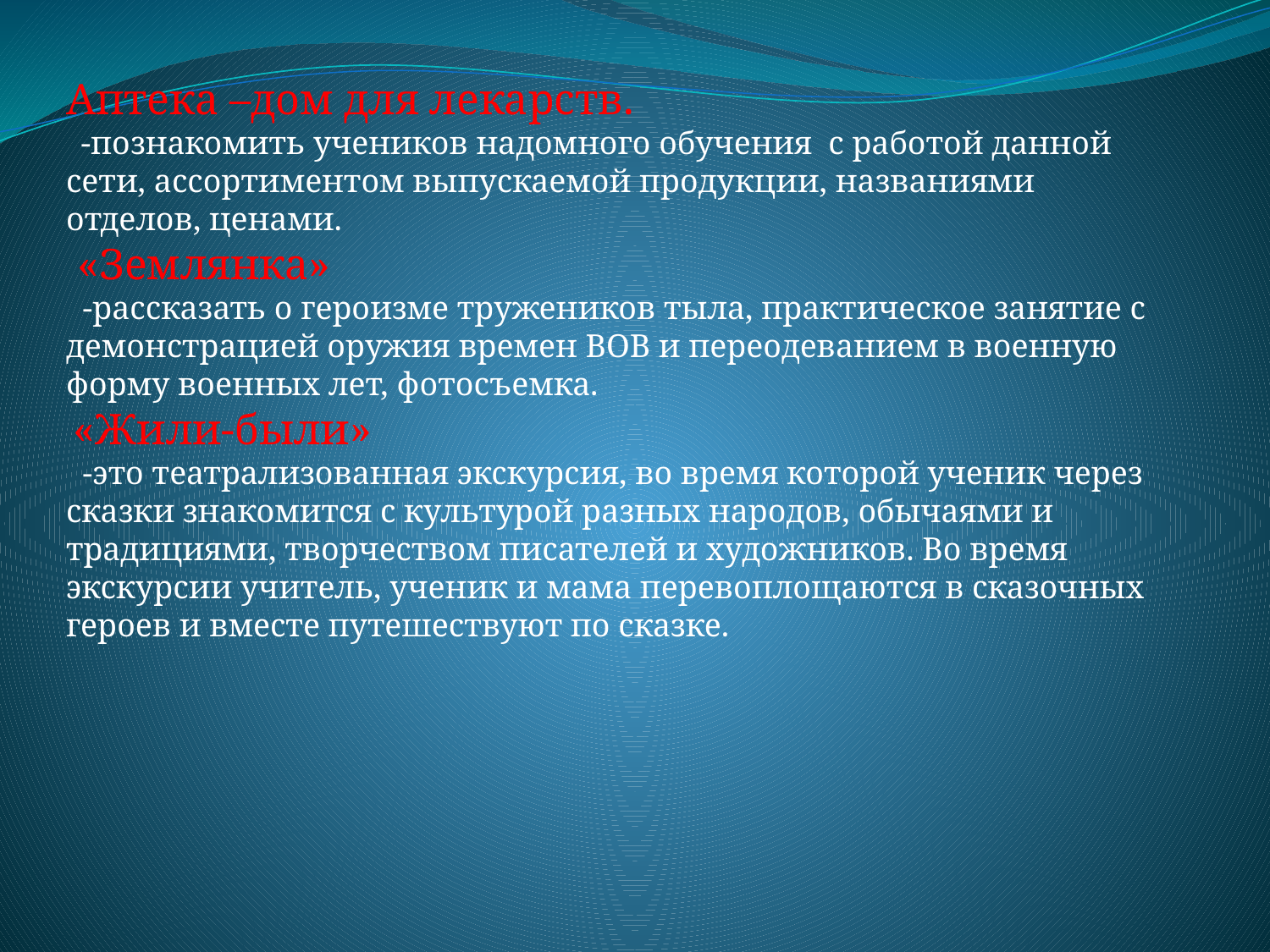

Аптека –дом для лекарств.
  -познакомить учеников надомного обучения  с работой данной сети, ассортиментом выпускаемой продукции, названиями  отделов, ценами.
 «Землянка»
  -рассказать о героизме тружеников тыла, практическое занятие с демонстрацией оружия времен ВОВ и переодеванием в военную форму военных лет, фотосъемка.
 «Жили-были»
  -это театрализованная экскурсия, во время которой ученик через сказки знакомится с культурой разных народов, обычаями и традициями, творчеством писателей и художников. Во время экскурсии учитель, ученик и мама перевоплощаются в сказочных героев и вместе путешествуют по сказке.